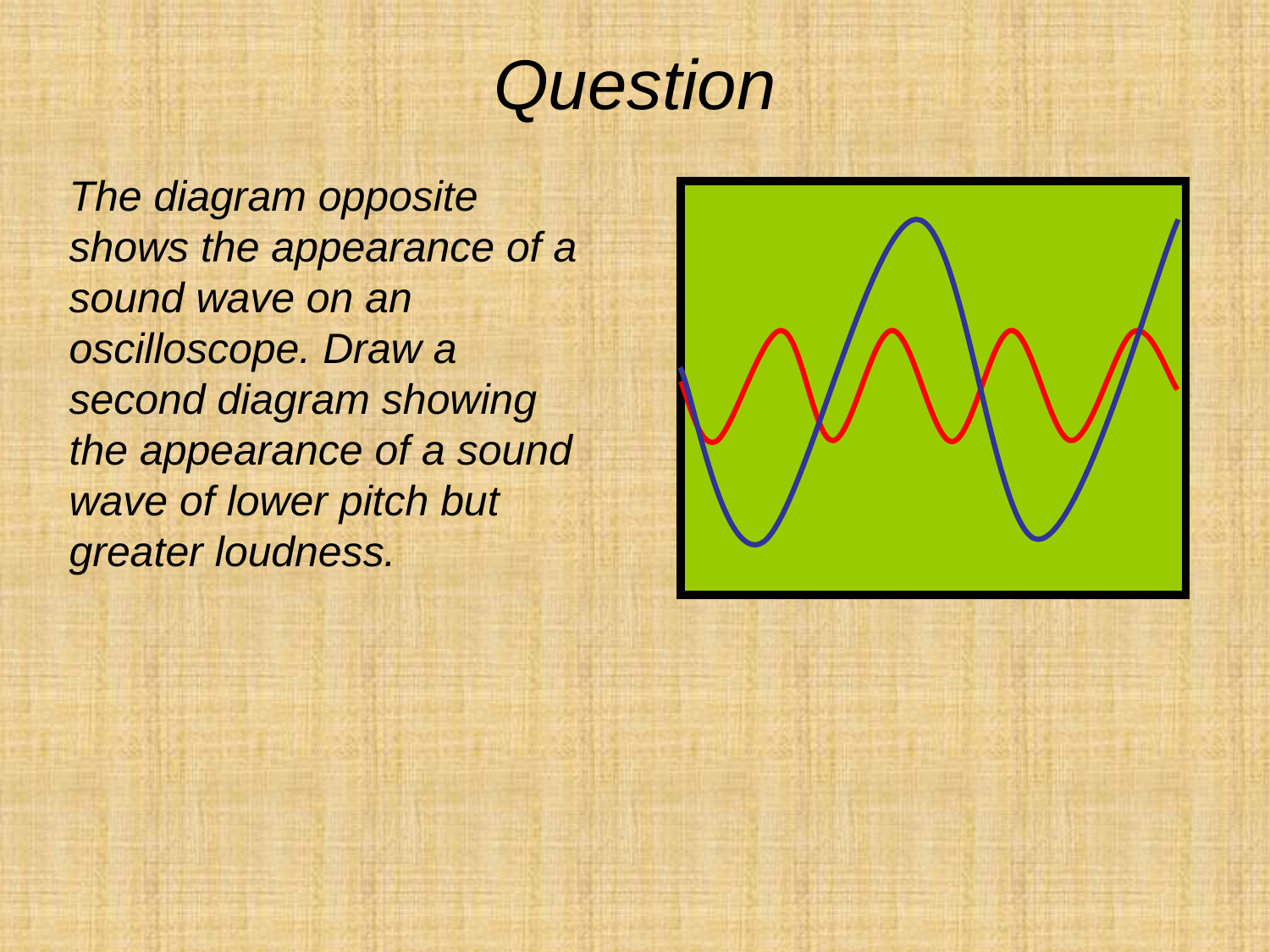

# Question
The diagram opposite shows the appearance of a sound wave on an oscilloscope. Draw a second diagram showing the appearance of a sound wave of lower pitch but greater loudness.